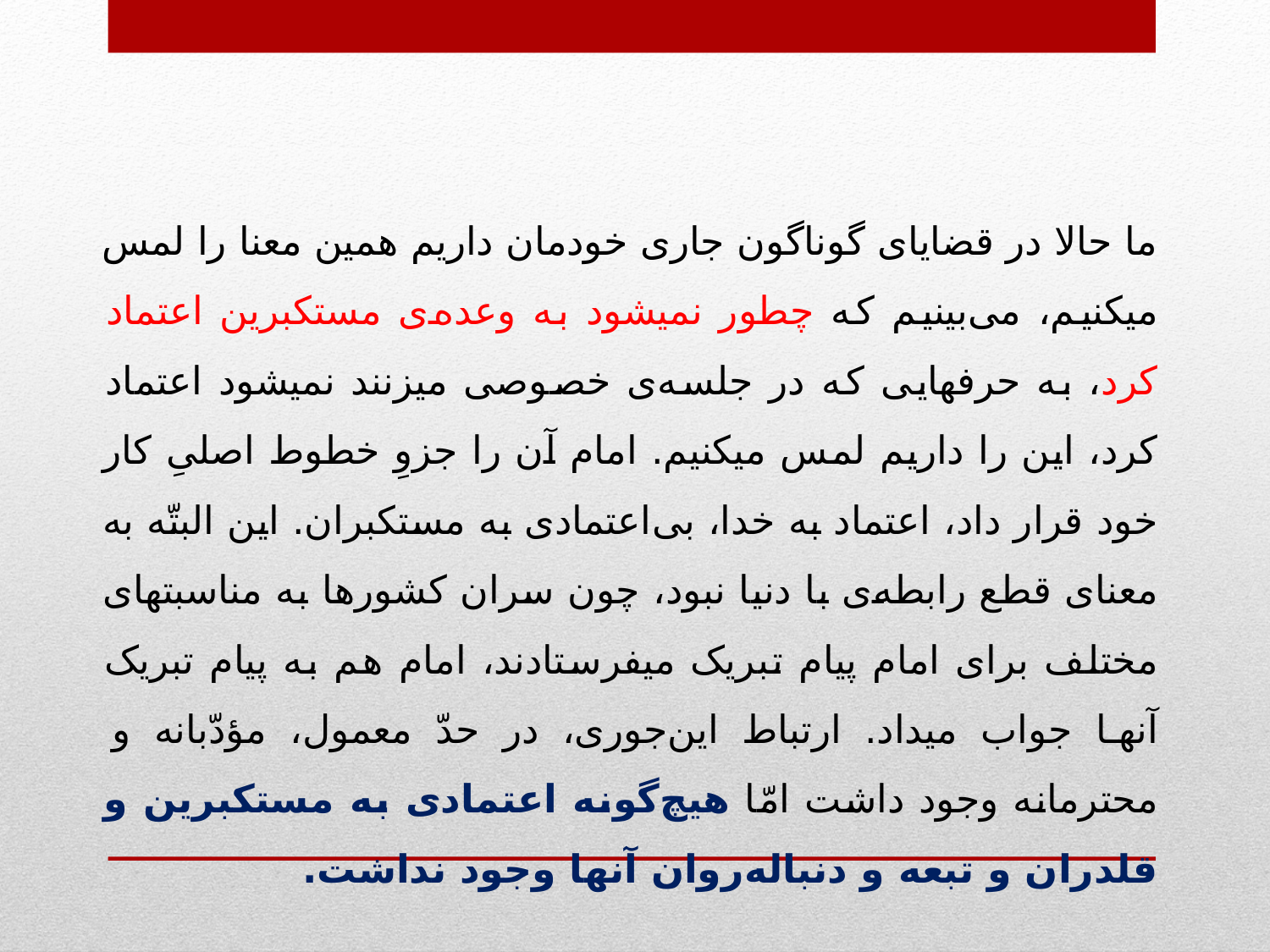

ما حالا در قضایای گوناگون جاری خودمان داریم همین معنا را لمس میکنیم، می‌بینیم که چطور نمیشود به وعده‌ی مستکبرین اعتماد کرد، به حرفهایی که در جلسه‌ی خصوصی میزنند نمیشود اعتماد کرد، این را داریم لمس میکنیم. امام آن را جزوِ خطوط اصلیِ کار خود قرار داد، اعتماد به خدا، بی‌اعتمادی به مستکبران. این البتّه به معنای قطع رابطه‌ی با دنیا نبود، چون‌ سران کشورها به مناسبتهای مختلف برای امام پیام تبریک میفرستادند، امام هم به پیام تبریک آنها جواب میداد. ارتباط این‌جوری، در حدّ معمول، مؤدّبانه و محترمانه وجود داشت امّا هیچ‌گونه اعتمادی به مستکبرین و قلدران و تبعه و دنباله‌روان آنها وجود نداشت.